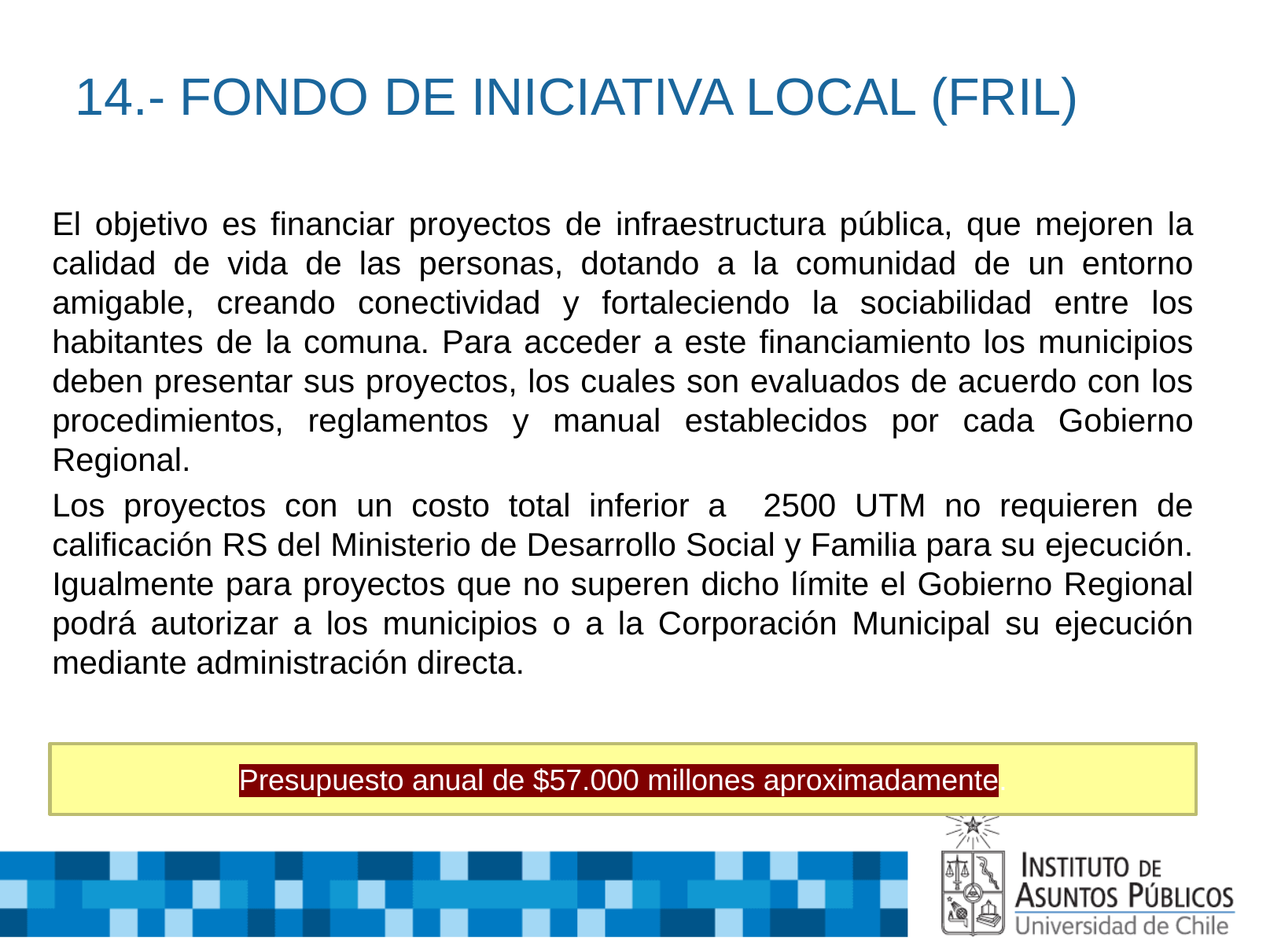

# 14.- FONDO DE INICIATIVA LOCAL (FRIL)
El objetivo es financiar proyectos de infraestructura pública, que mejoren la calidad de vida de las personas, dotando a la comunidad de un entorno amigable, creando conectividad y fortaleciendo la sociabilidad entre los habitantes de la comuna. Para acceder a este financiamiento los municipios deben presentar sus proyectos, los cuales son evaluados de acuerdo con los procedimientos, reglamentos y manual establecidos por cada Gobierno Regional.
Los proyectos con un costo total inferior a  2500 UTM no requieren de calificación RS del Ministerio de Desarrollo Social y Familia para su ejecución. Igualmente para proyectos que no superen dicho límite el Gobierno Regional podrá autorizar a los municipios o a la Corporación Municipal su ejecución mediante administración directa.

Presupuesto anual de $57.000 millones aproximadamente.